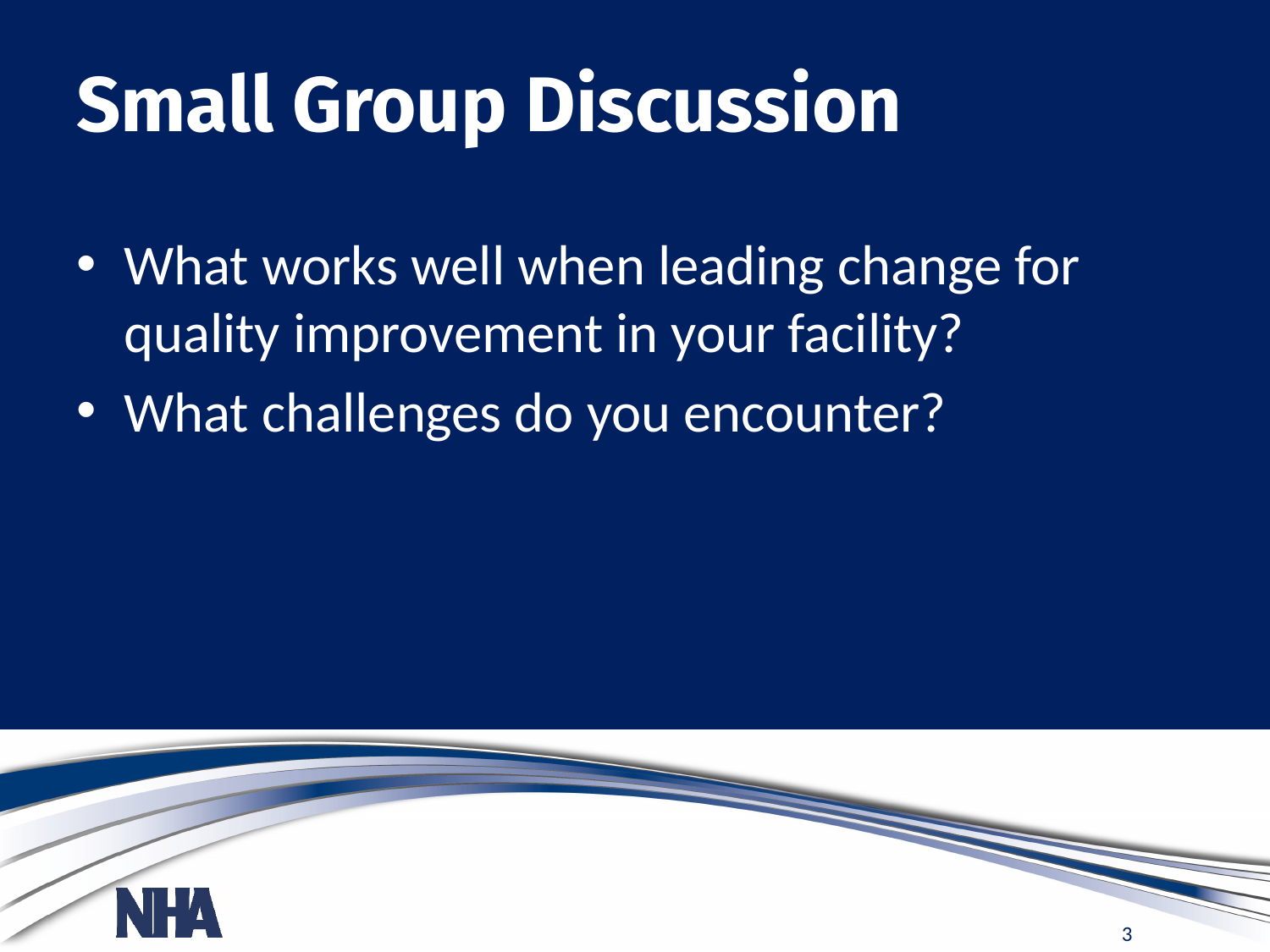

# Small Group Discussion
What works well when leading change for quality improvement in your facility?
What challenges do you encounter?